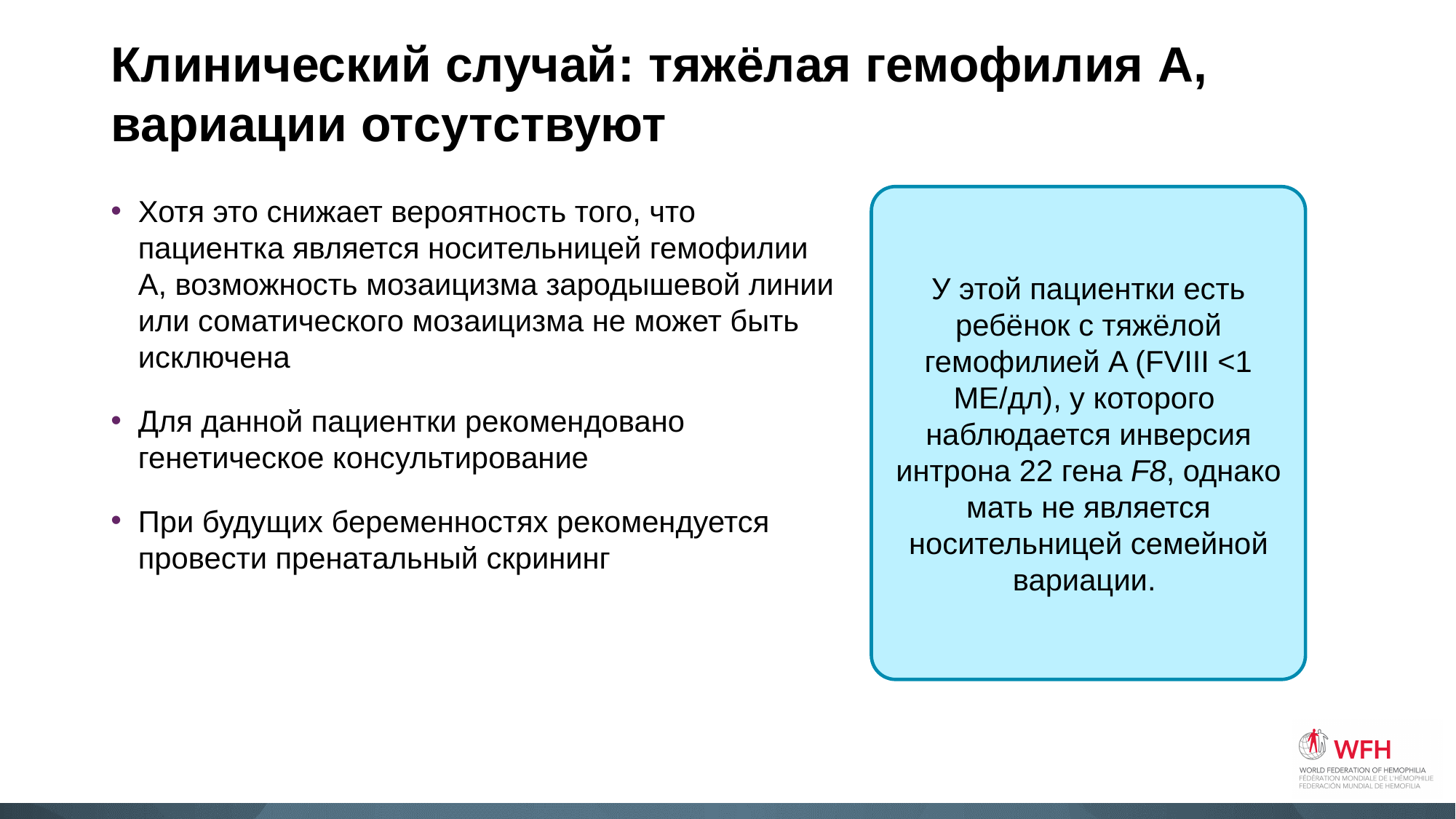

# Клинический случай: тяжёлая гемофилия A, вариации отсутствуют
Хотя это снижает вероятность того, что пациентка является носительницей гемофилии А, возможность мозаицизма зародышевой линии или соматического мозаицизма не может быть исключена
Для данной пациентки рекомендовано генетическое консультирование
При будущих беременностях рекомендуется провести пренатальный скрининг
У этой пациентки есть ребёнок с тяжёлой гемофилией A (FVIII <1 МЕ/дл), у которого  наблюдается инверсия интрона 22 гена F8, однако мать не является носительницей семейной вариации.